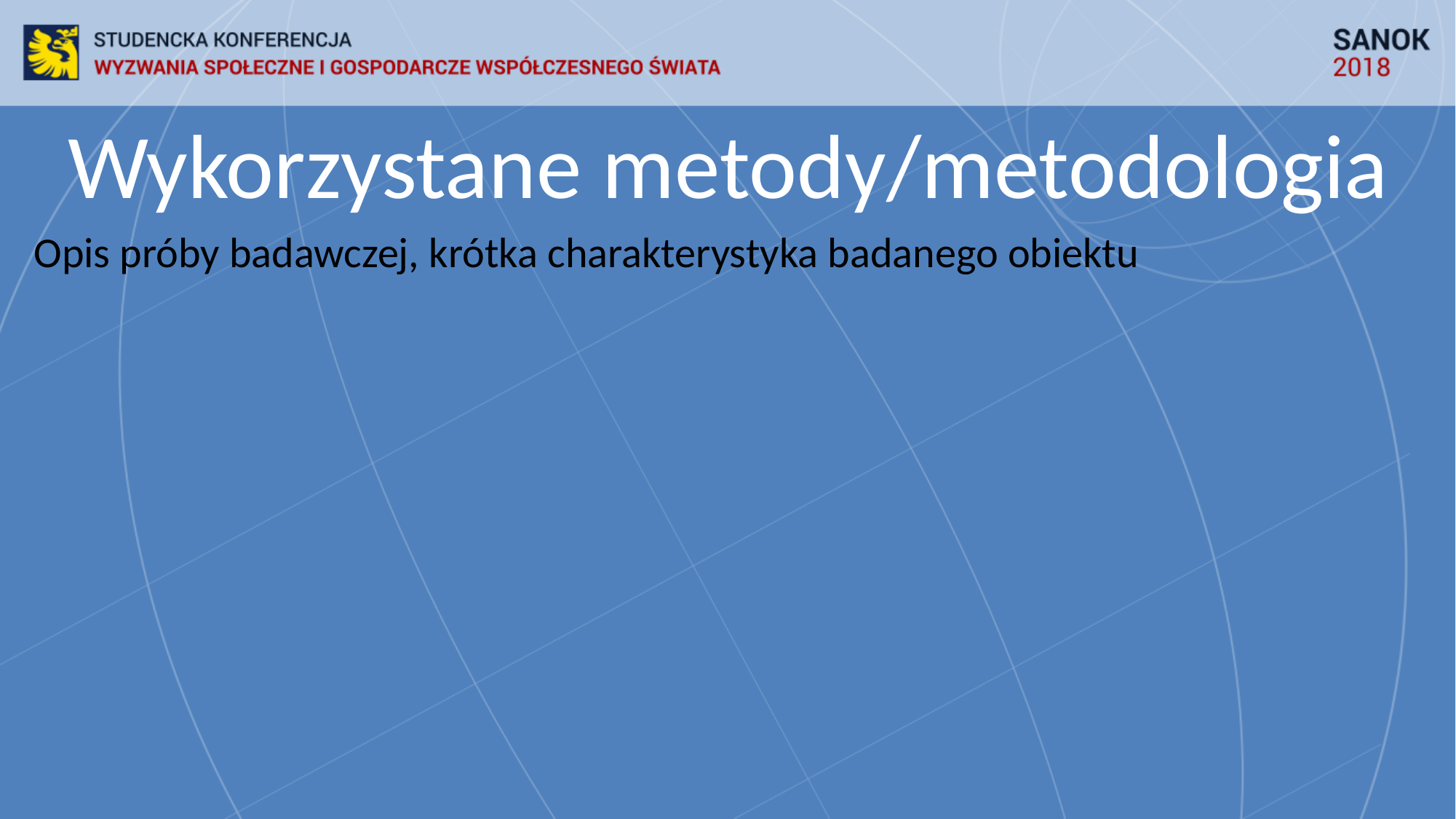

# Wykorzystane metody/metodologia
Opis próby badawczej, krótka charakterystyka badanego obiektu